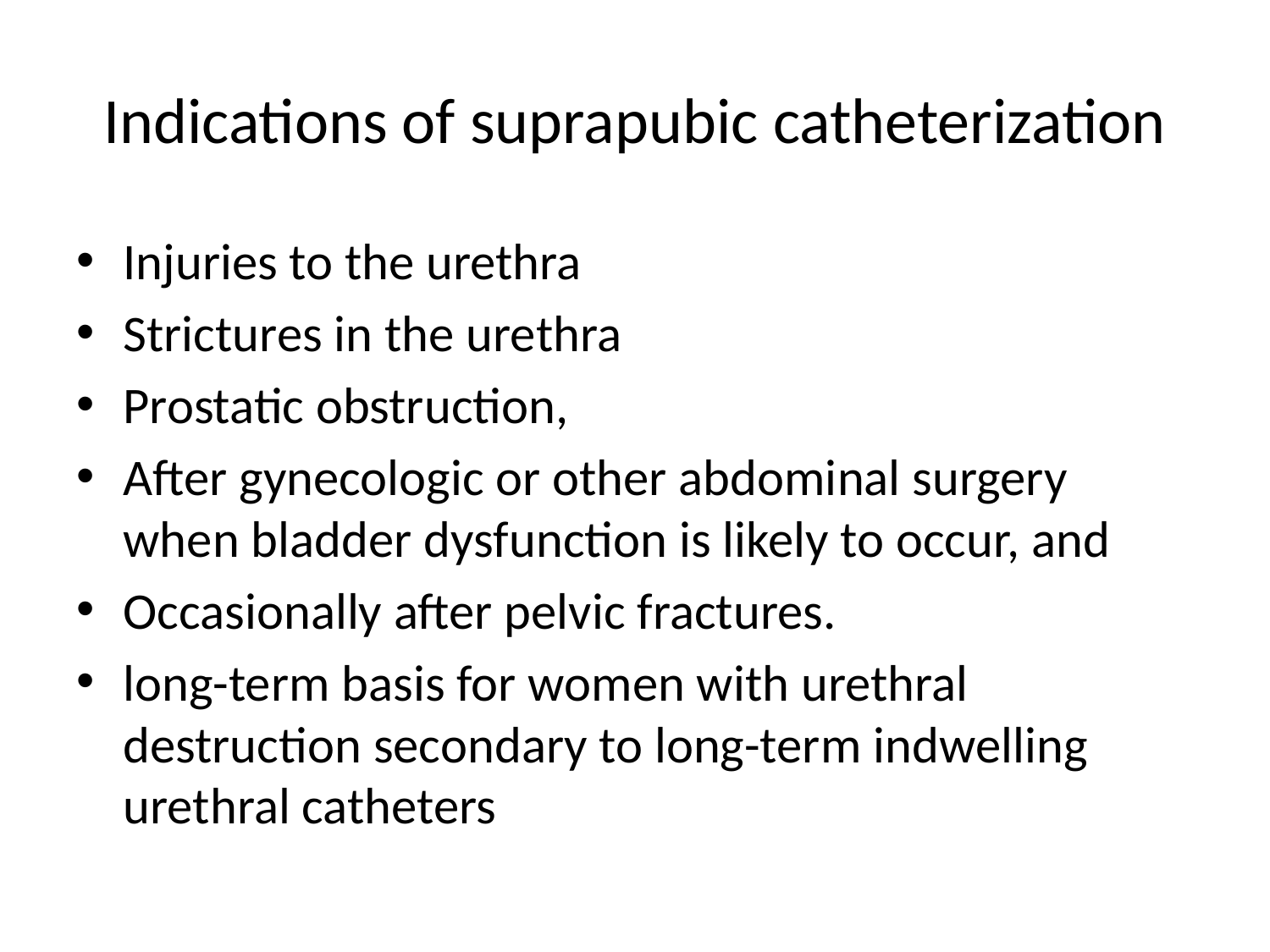

# Indications of suprapubic catheterization
Injuries to the urethra
Strictures in the urethra
Prostatic obstruction,
After gynecologic or other abdominal surgery when bladder dysfunction is likely to occur, and
Occasionally after pelvic fractures.
long-term basis for women with urethral destruction secondary to long-term indwelling urethral catheters